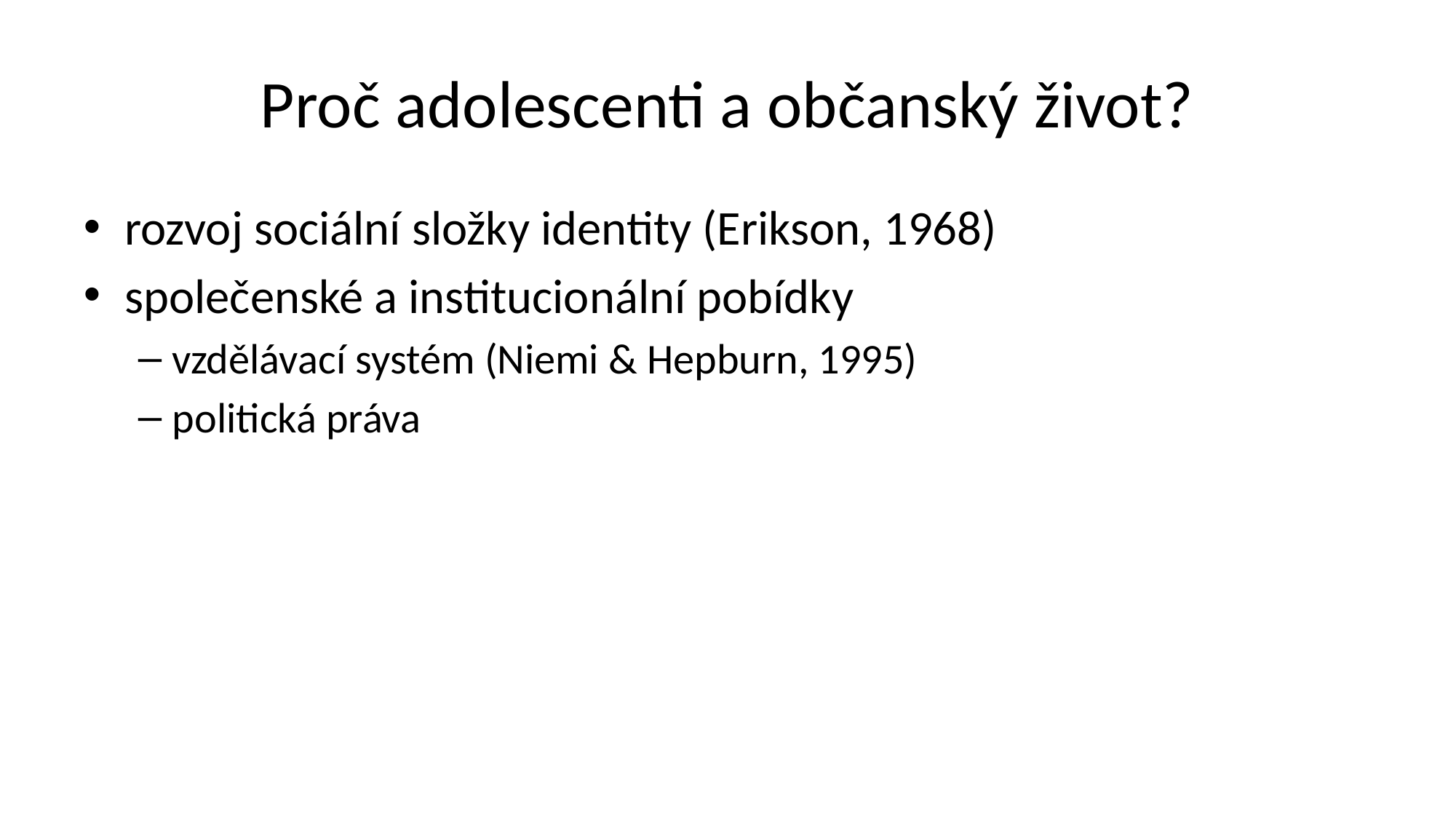

# Proč adolescenti a občanský život?
rozvoj sociální složky identity (Erikson, 1968)
společenské a institucionální pobídky
vzdělávací systém (Niemi & Hepburn, 1995)
politická práva